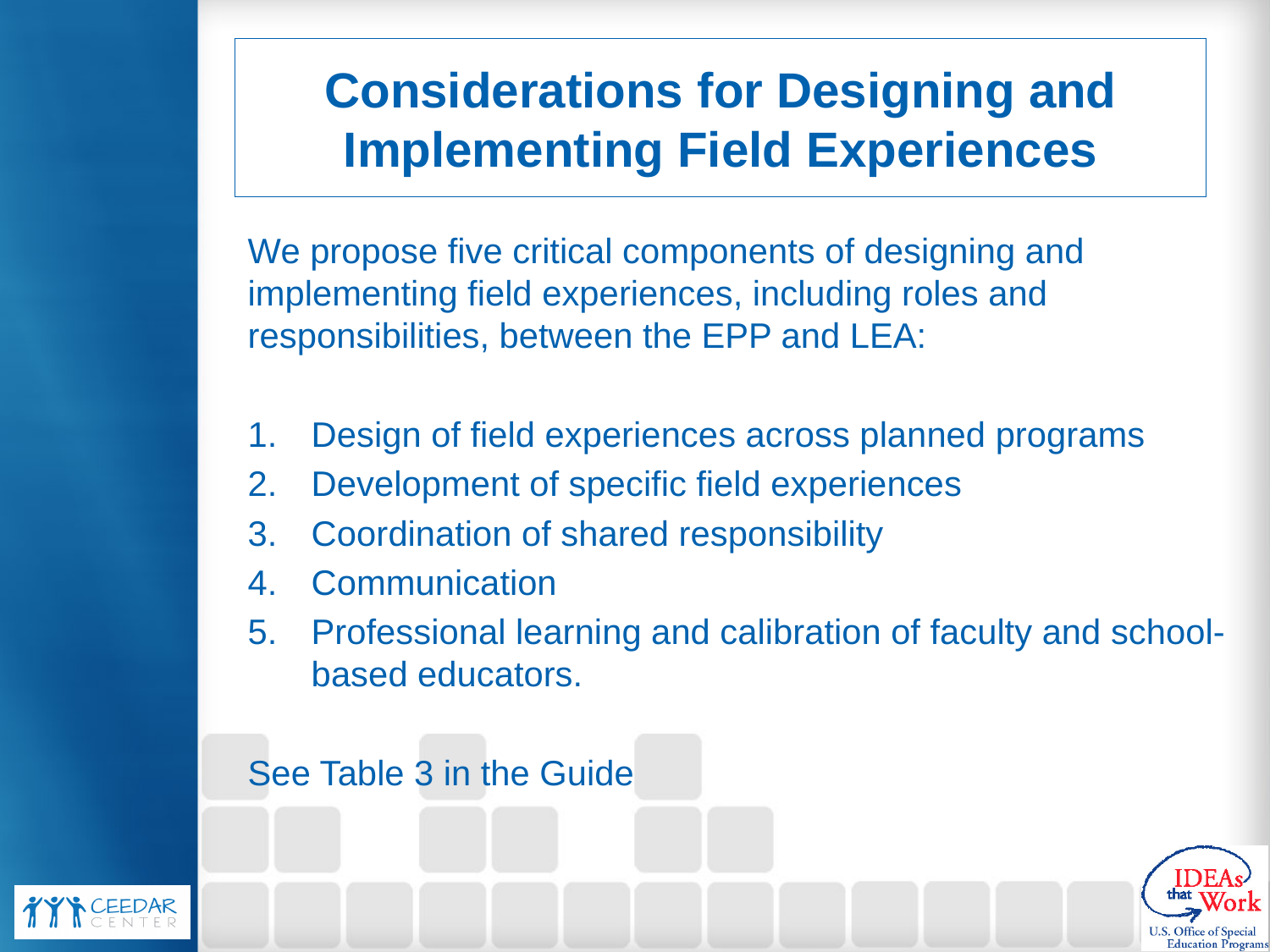

# Considerations for Designing and Implementing Field Experiences
We propose five critical components of designing and implementing field experiences, including roles and responsibilities, between the EPP and LEA:

Design of field experiences across planned programs
Development of specific field experiences
Coordination of shared responsibility
Communication
Professional learning and calibration of faculty and school-based educators.

See Table 3 in the Guide